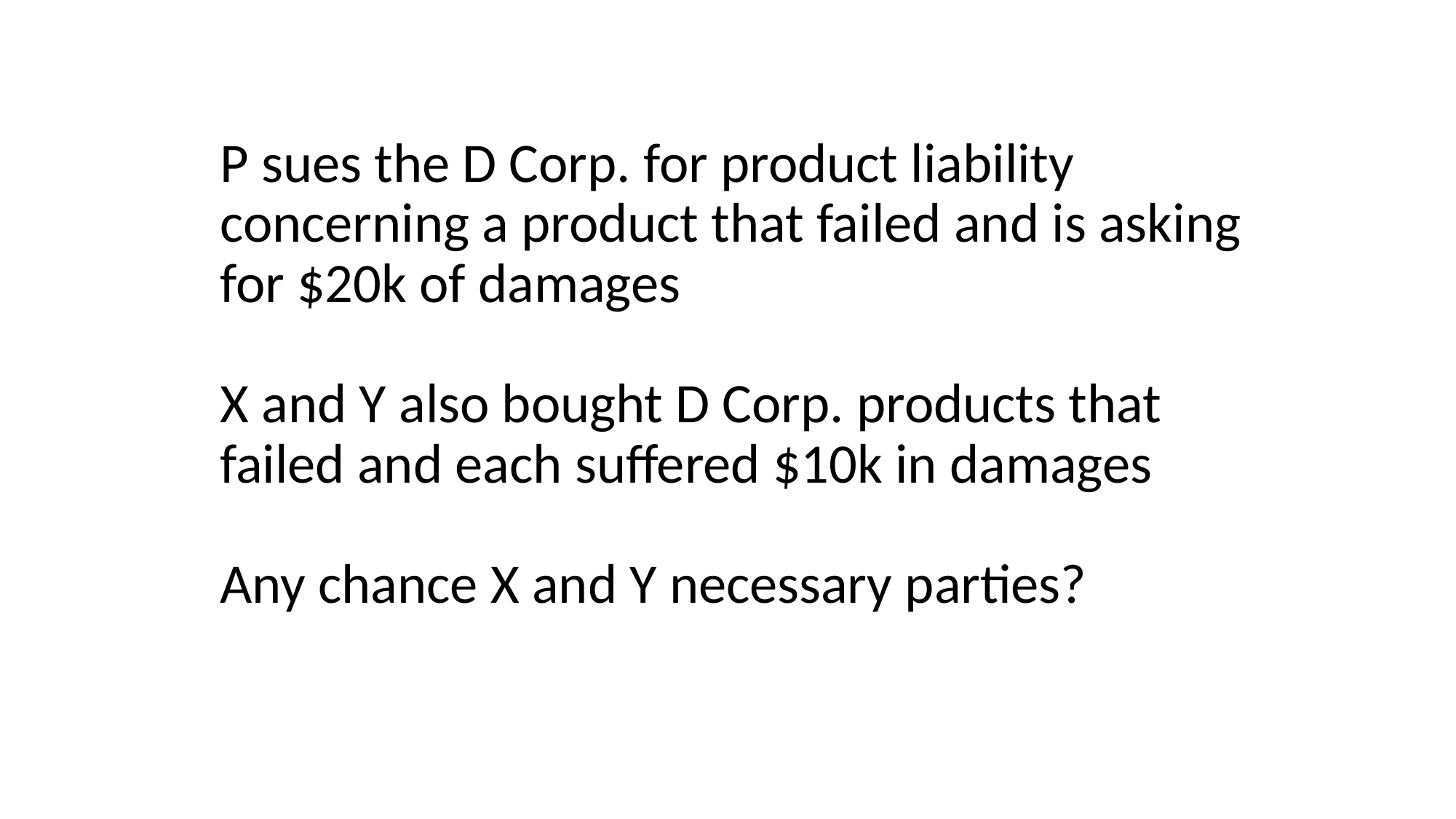

# P sues the D Corp. for product liability concerning a product that failed and is asking for $20k of damages X and Y also bought D Corp. products that failed and each suffered $10k in damages Any chance X and Y necessary parties?